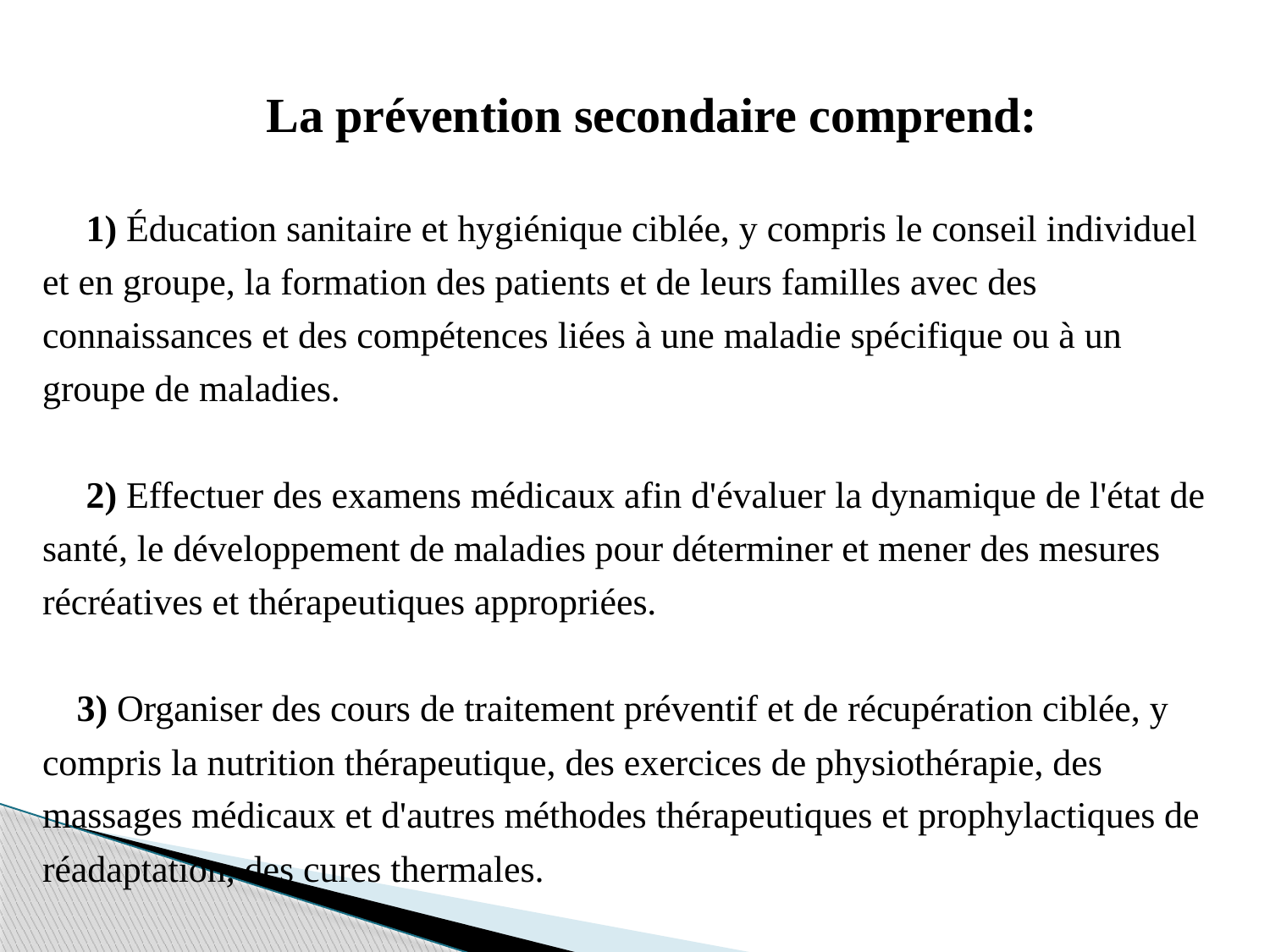

La prévention secondaire comprend:

 1) Éducation sanitaire et hygiénique ciblée, y compris le conseil individuel et en groupe, la formation des patients et de leurs familles avec des connaissances et des compétences liées à une maladie spécifique ou à un groupe de maladies.

 2) Effectuer des examens médicaux afin d'évaluer la dynamique de l'état de santé, le développement de maladies pour déterminer et mener des mesures récréatives et thérapeutiques appropriées.

3) Organiser des cours de traitement préventif et de récupération ciblée, y compris la nutrition thérapeutique, des exercices de physiothérapie, des massages médicaux et d'autres méthodes thérapeutiques et prophylactiques de réadaptation, des cures thermales.